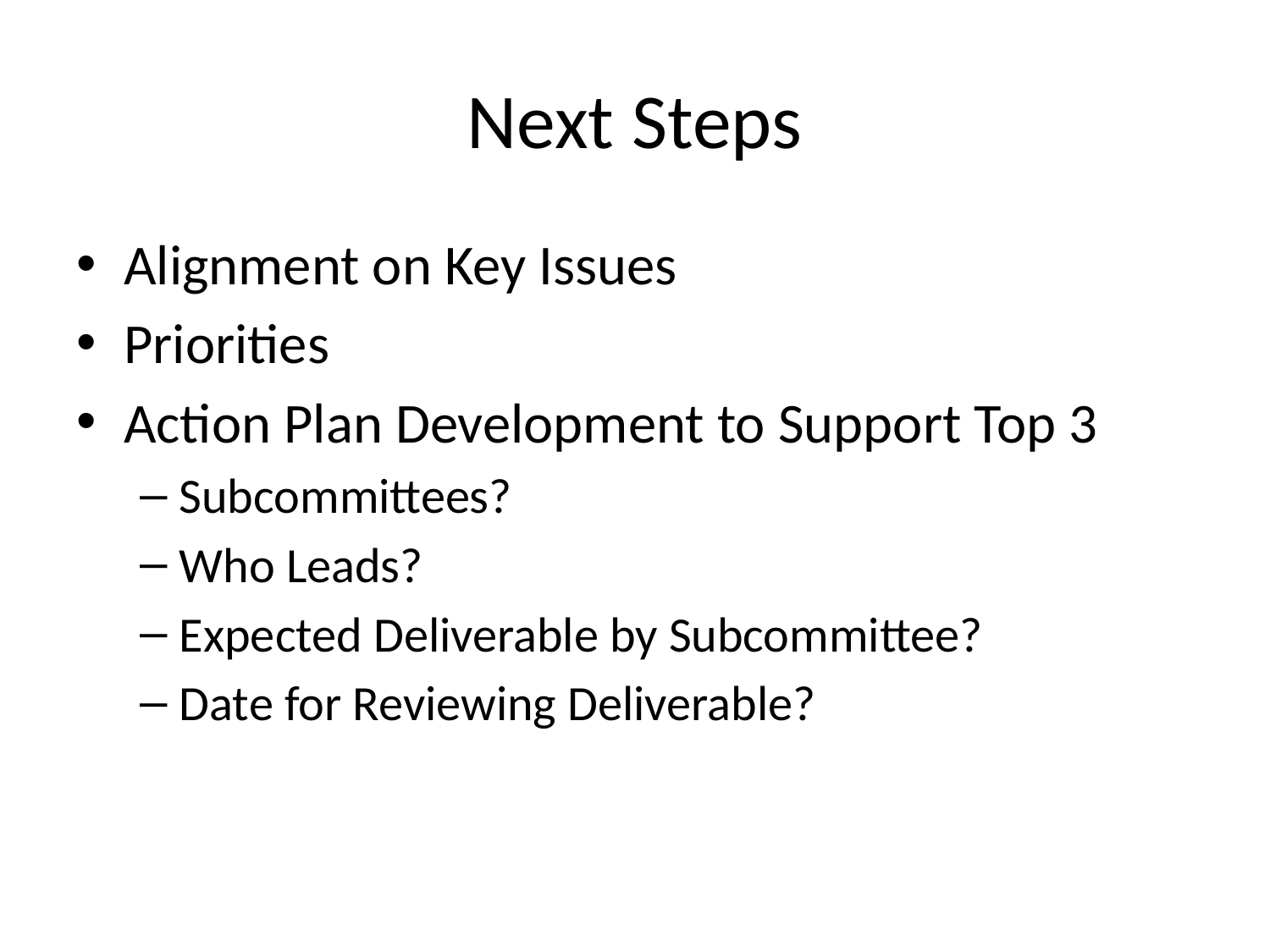

# Next Steps
Alignment on Key Issues
Priorities
Action Plan Development to Support Top 3
Subcommittees?
Who Leads?
Expected Deliverable by Subcommittee?
Date for Reviewing Deliverable?